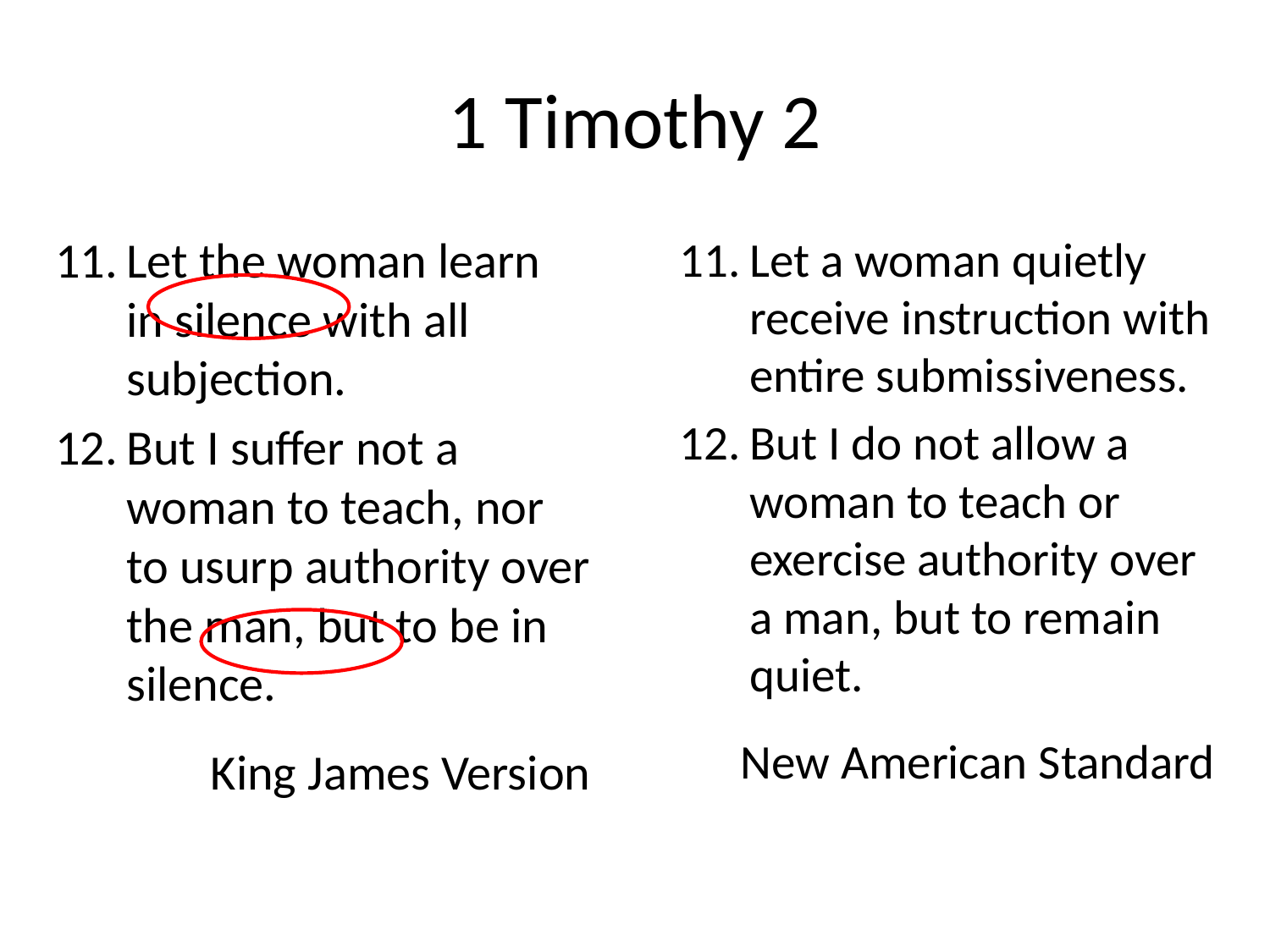

# 1 Timothy 2
Let the woman learn  in silence with all subjection.
But I suffer not a woman to teach, nor to usurp authority over the man, but to be in silence.

King James Version

Let a woman quietly receive instruction with entire submissiveness.
But I do not allow a woman to teach or exercise authority over a man, but to remain quiet.

New American Standard